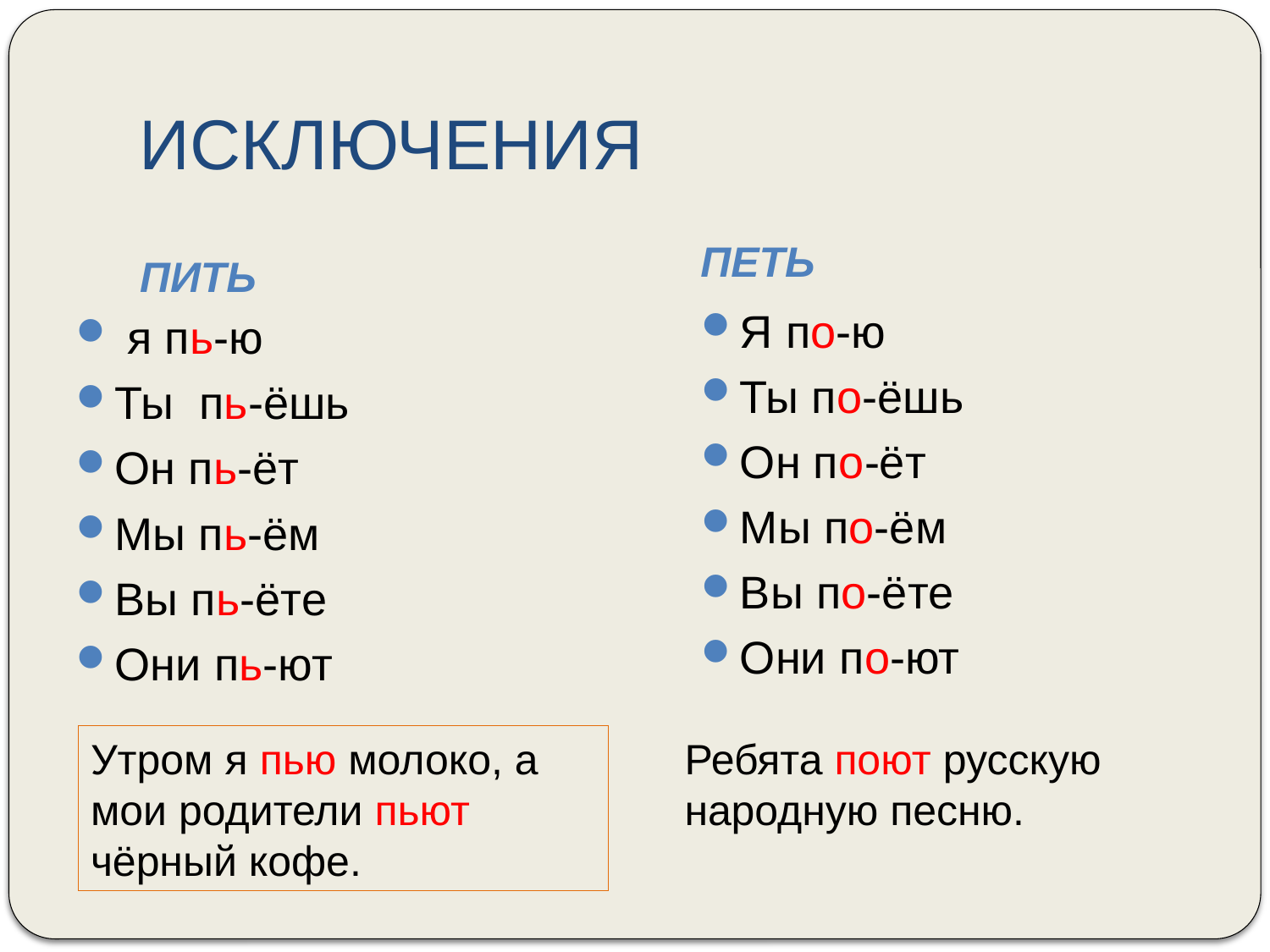

# ИСКЛЮЧЕНИЯ
ПЕТЬ
ПИТЬ
Я по-ю
Ты по-ёшь
Он по-ёт
Мы по-ём
Вы по-ёте
Они по-ют

 я пь-ю
Ты  пь-ёшь
Он пь-ёт
Мы пь-ём
Вы пь-ёте
Они пь-ют
Утром я пью молоко, а мои родители пьют чёрный кофе.
Ребята поют русскую народную песню.